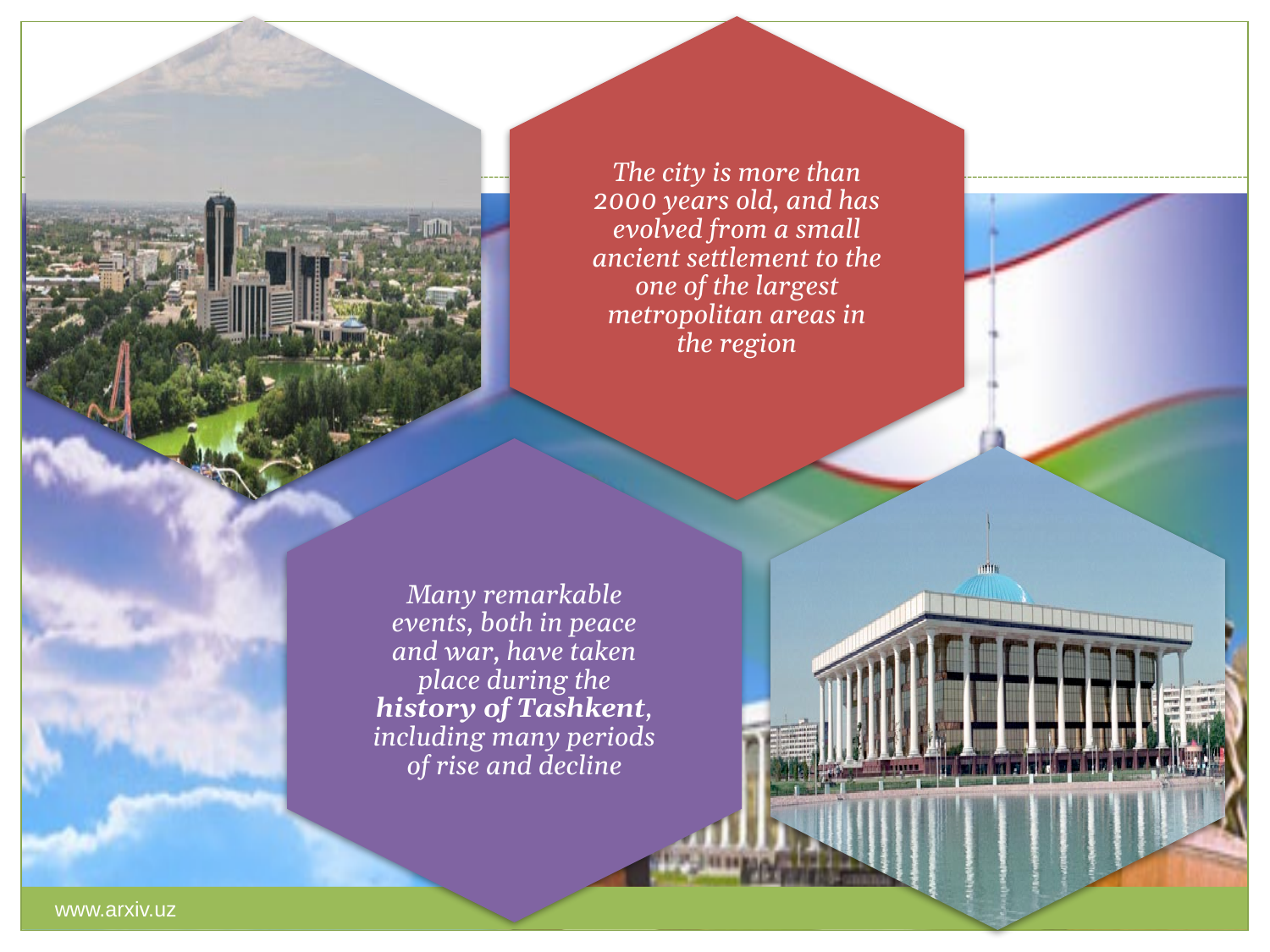

The city is more than 2000 years old, and has evolved from a small ancient settlement to the one of the largest metropolitan areas in the region

Many remarkable events, both in peace and war, have taken place during the history of Tashkent, including many periods of rise and decline

#
www.arxiv.uz